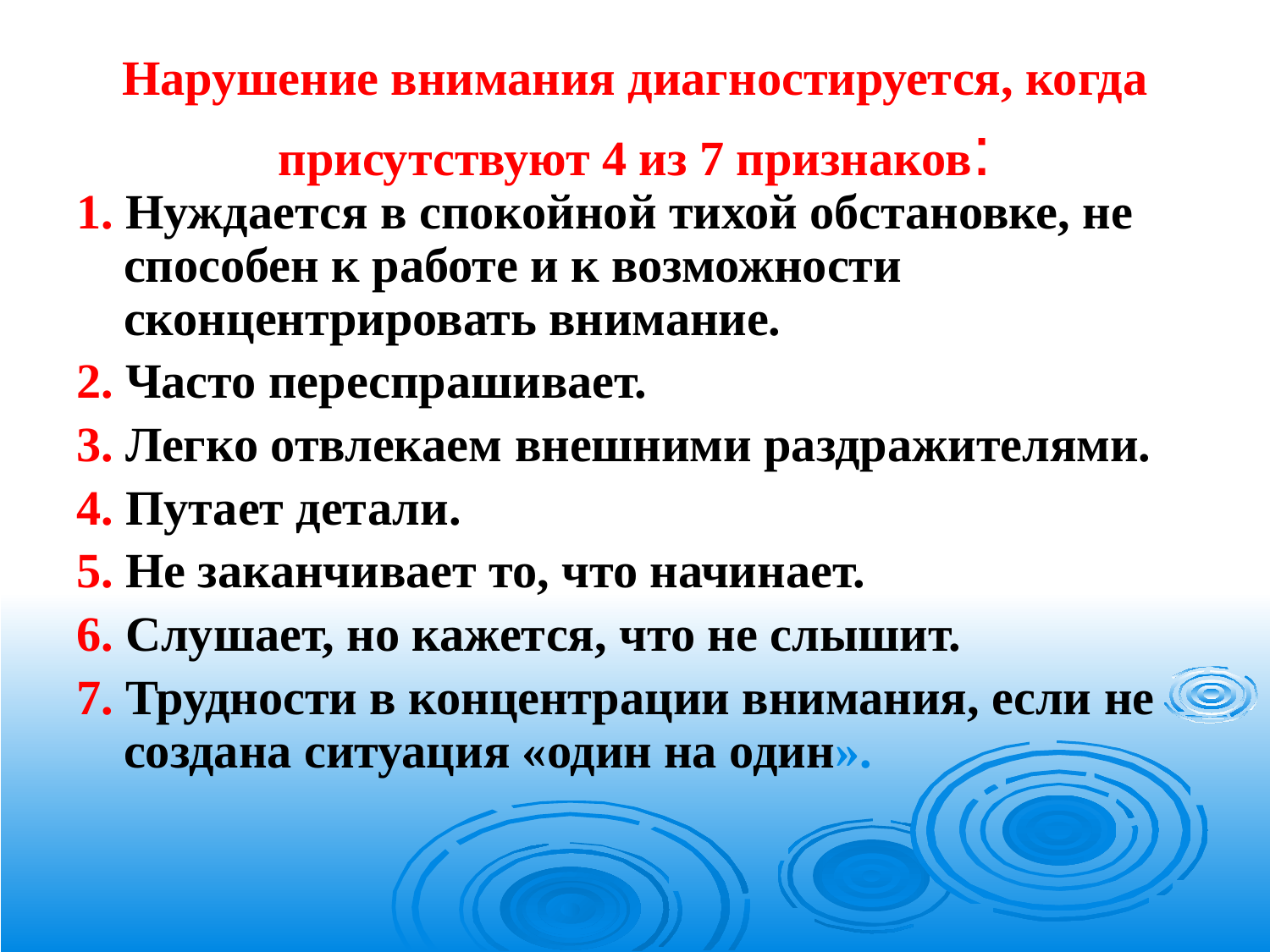

# Нарушение внимания диагностируется, когда присутствуют 4 из 7 признаков:
1. Нуждается в спокойной тихой обстановке, не способен к работе и к возможности сконцентрировать внимание.
2. Часто переспрашивает.
3. Легко отвлекаем внешними раздражителями.
4. Путает детали.
5. Не заканчивает то, что начинает.
6. Слушает, но кажется, что не слышит.
7. Трудности в концентрации внимания, если не создана ситуация «один на один».